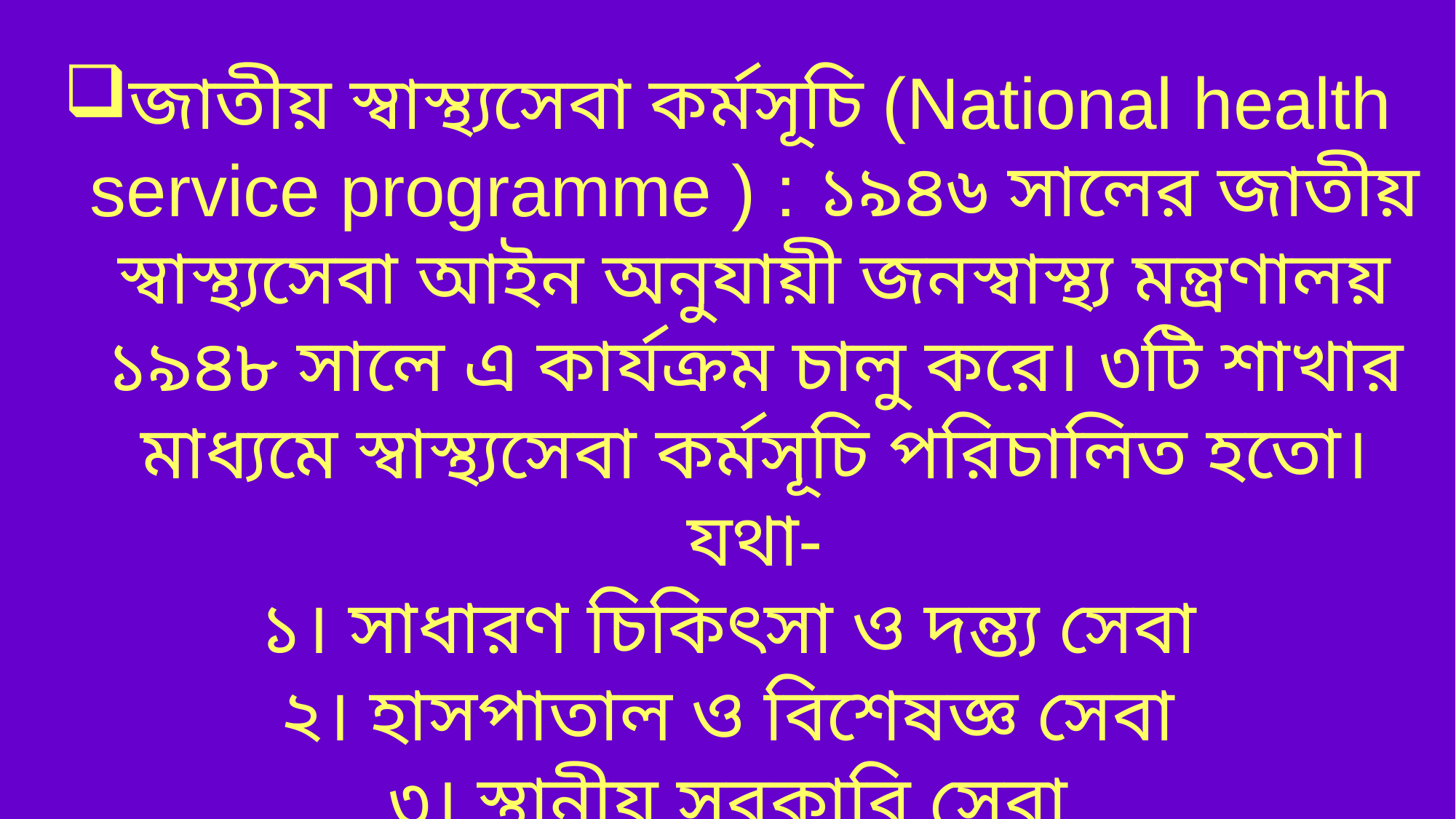

জাতীয় স্বাস্থ্যসেবা কর্মসূচি (National health service programme ) : ১৯৪৬ সালের জাতীয় স্বাস্থ্যসেবা আইন অনুযায়ী জনস্বাস্থ্য মন্ত্রণালয় ১৯৪৮ সালে এ কার্যক্রম চালু করে। ৩টি শাখার মাধ্যমে স্বাস্থ্যসেবা কর্মসূচি পরিচালিত হতো। যথা-
১। সাধারণ চিকিৎসা ও দন্ত্য সেবা
২। হাসপাতাল ও বিশেষজ্ঞ সেবা
৩। স্থানীয় সরকারি সেবা